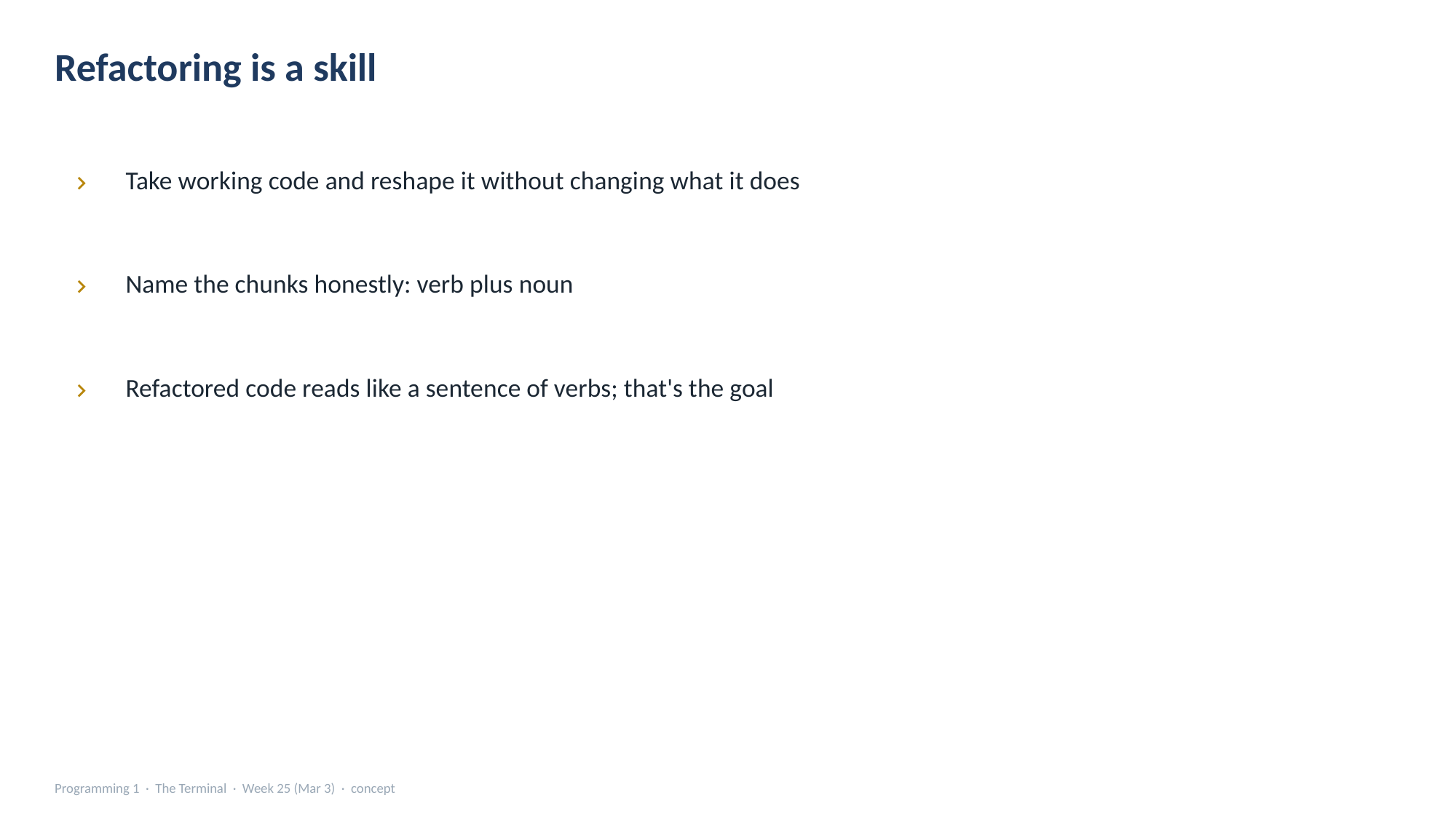

Refactoring is a skill
>
Take working code and reshape it without changing what it does
>
Name the chunks honestly: verb plus noun
>
Refactored code reads like a sentence of verbs; that's the goal
Programming 1  ·  The Terminal  ·  Week 25 (Mar 3)  ·  concept